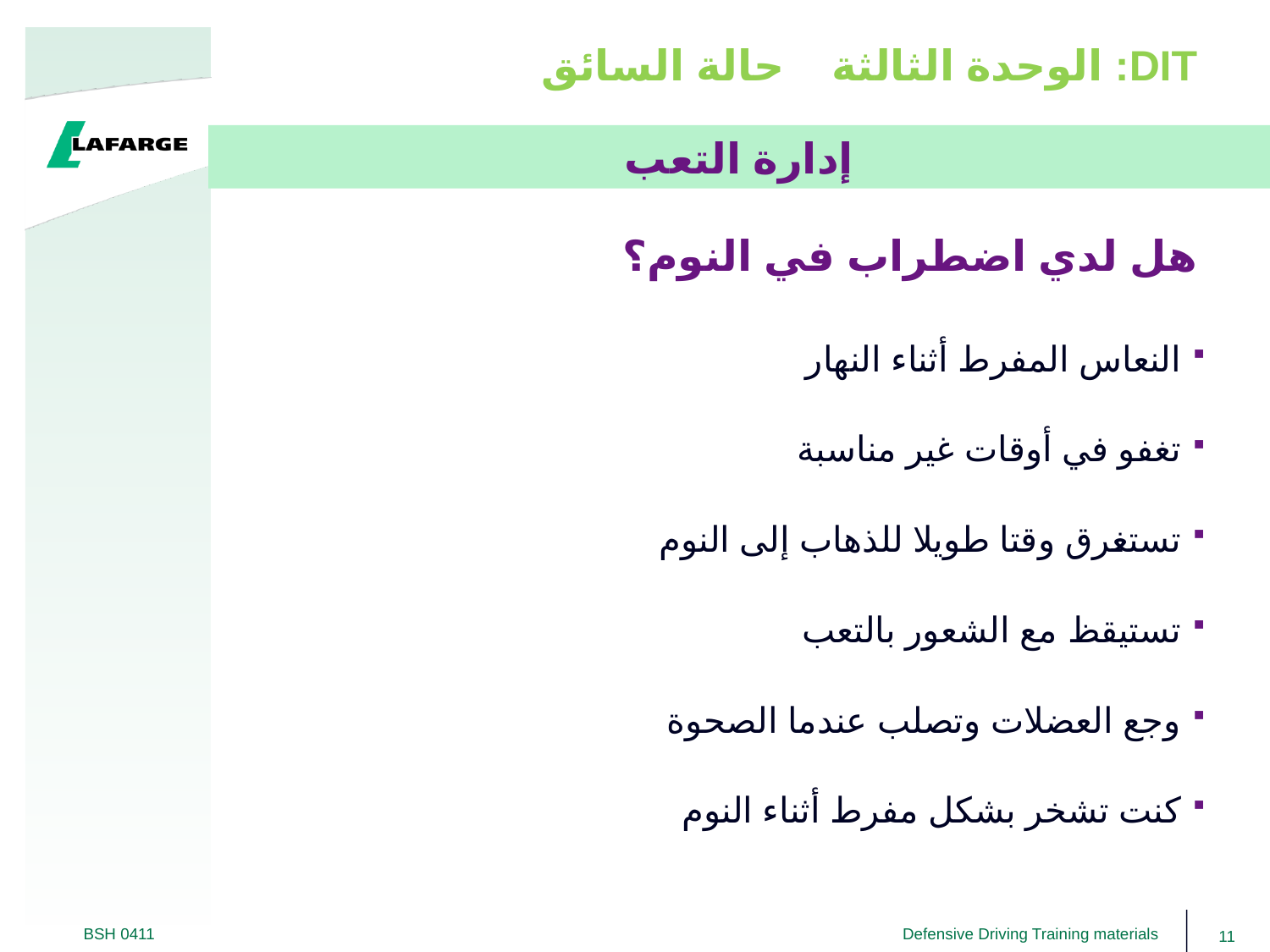

DIT: الوحدة الثالثة    حالة السائق
إدارة التعب
# هل لدي اضطراب في النوم؟
النعاس المفرط أثناء النهار
تغفو في أوقات غير مناسبة
تستغرق وقتا طويلا للذهاب إلى النوم
تستيقظ مع الشعور بالتعب
وجع العضلات وتصلب عندما الصحوة
كنت تشخر بشكل مفرط أثناء النوم